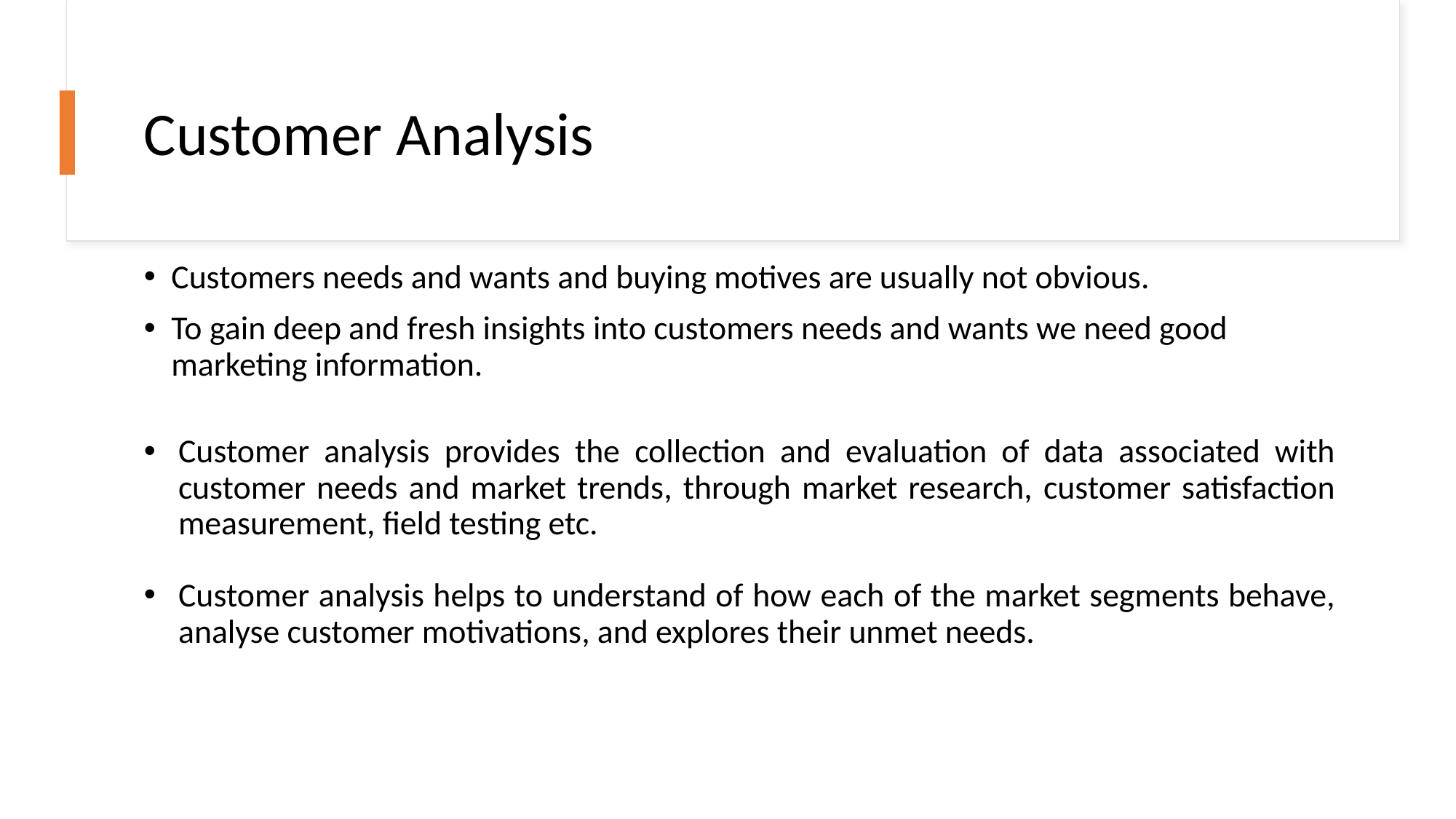

# Customer Analysis

Customers needs and wants and buying motives are usually not obvious.
To gain deep and fresh insights into customers needs and wants we need good marketing information.

Customer analysis provides the collection and evaluation of data associated with customer needs and market trends, through market research, customer satisfaction measurement, field testing etc.

Customer analysis helps to understand of how each of the market segments behave, analyse customer motivations, and explores their unmet needs.